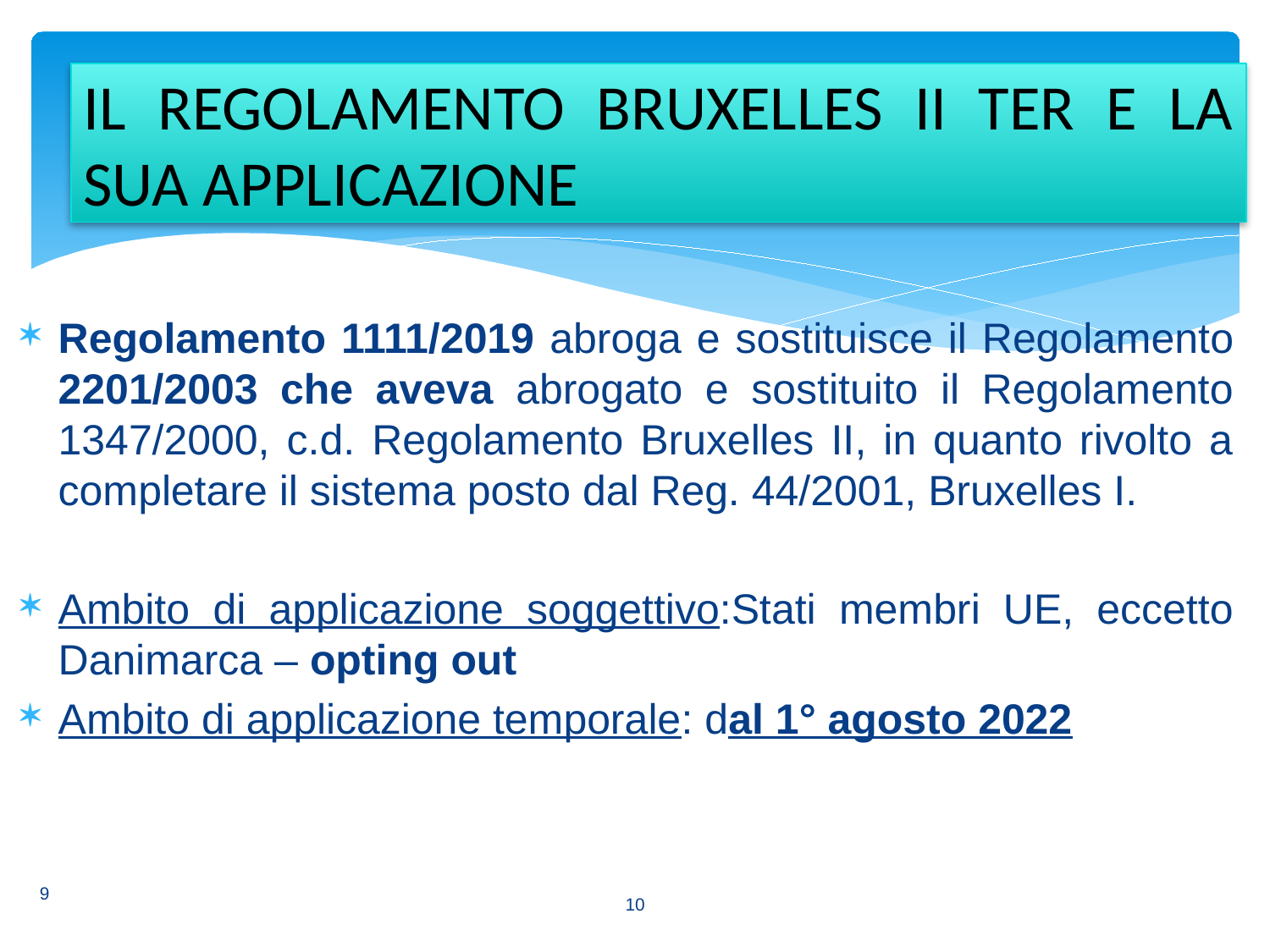

IL REGOLAMENTO BRUXELLES II TER E LA SUA APPLICAZIONE
Regolamento 1111/2019 abroga e sostituisce il Regolamento 2201/2003 che aveva abrogato e sostituito il Regolamento 1347/2000, c.d. Regolamento Bruxelles II, in quanto rivolto a completare il sistema posto dal Reg. 44/2001, Bruxelles I.

Ambito di applicazione soggettivo:Stati membri UE, eccetto Danimarca – opting out
Ambito di applicazione temporale: dal 1° agosto 2022

10
9